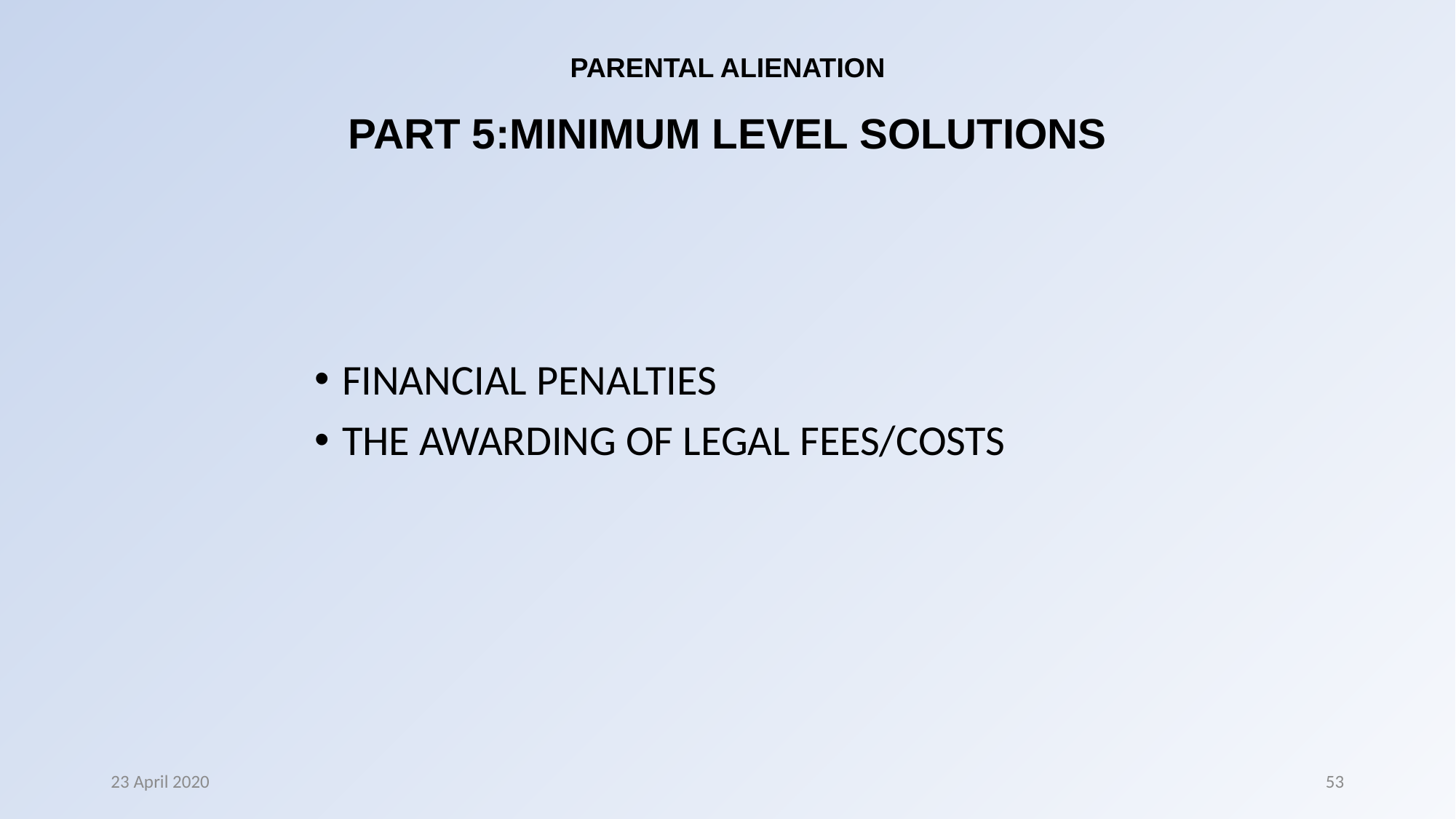

# PARENTAL ALIENATION PART 5:MINIMUM LEVEL SOLUTIONS

FINANCIAL PENALTIES
THE AWARDING OF LEGAL FEES/COSTS

23 April 2020
53